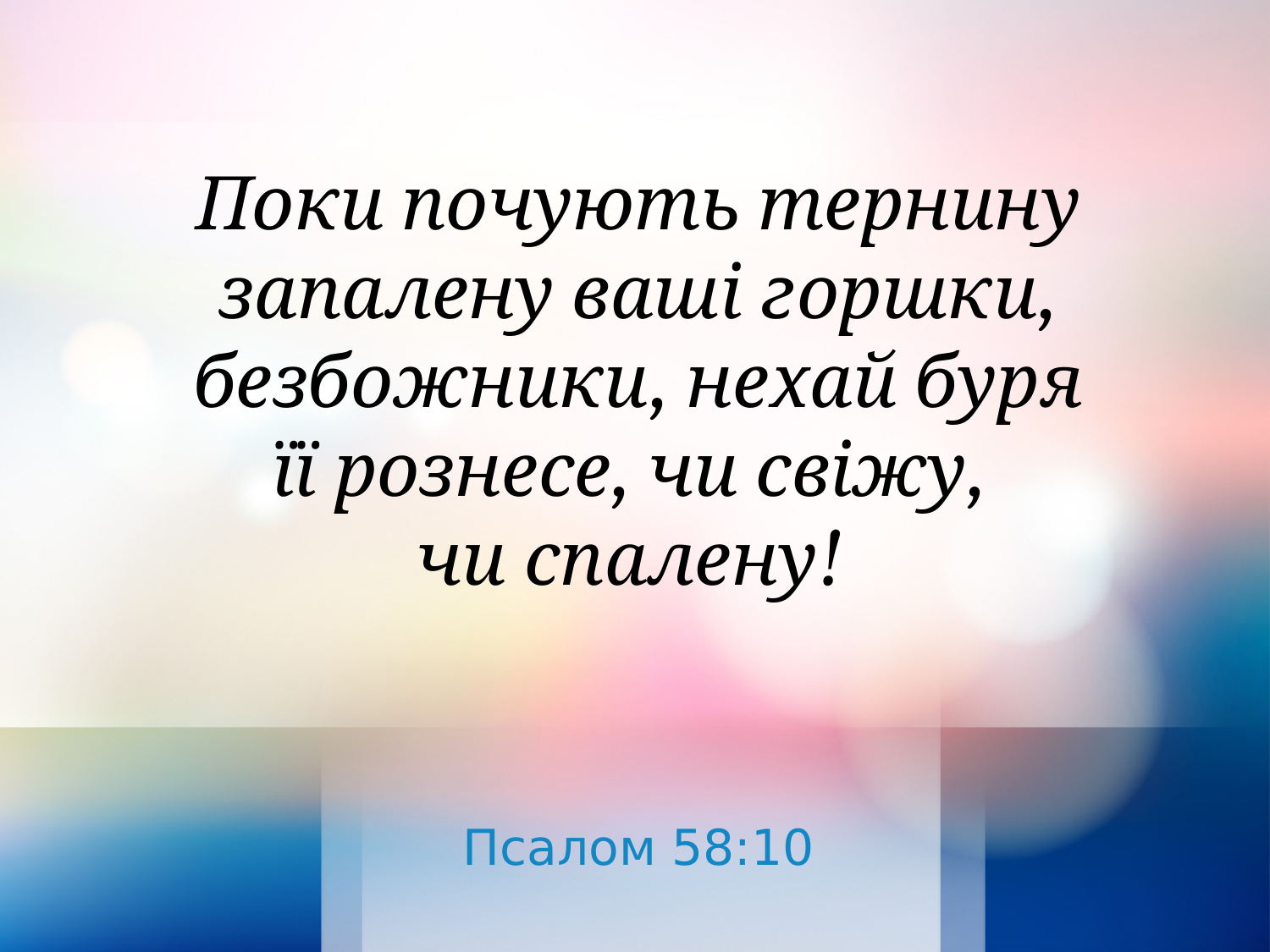

Поки почують тернину запалену ваші горшки, безбожники, нехай буря
її рознесе, чи свіжу,
чи спалену!

Псалом 58:10